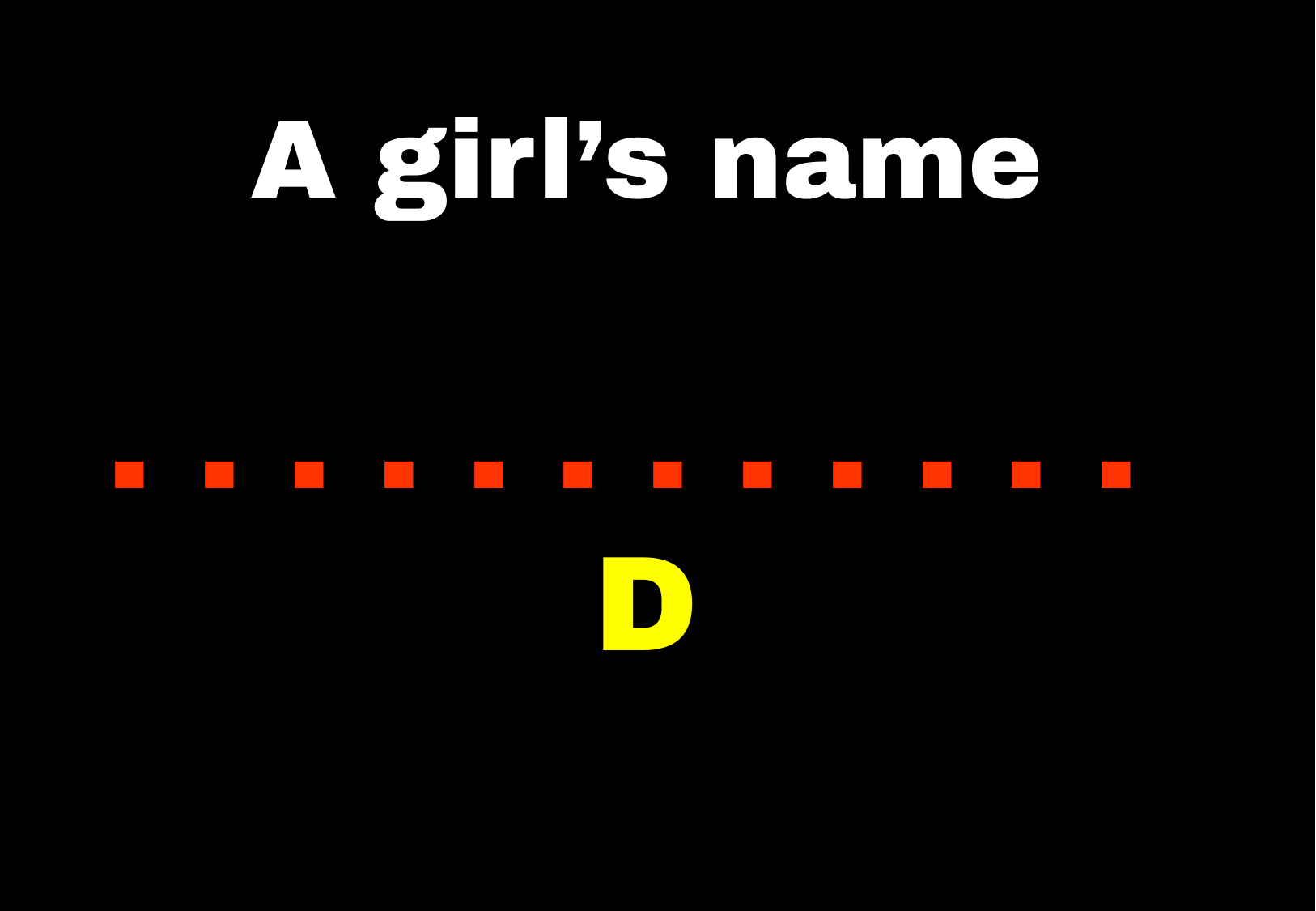

A girl’s name

. . . . . . . . . . . .
D